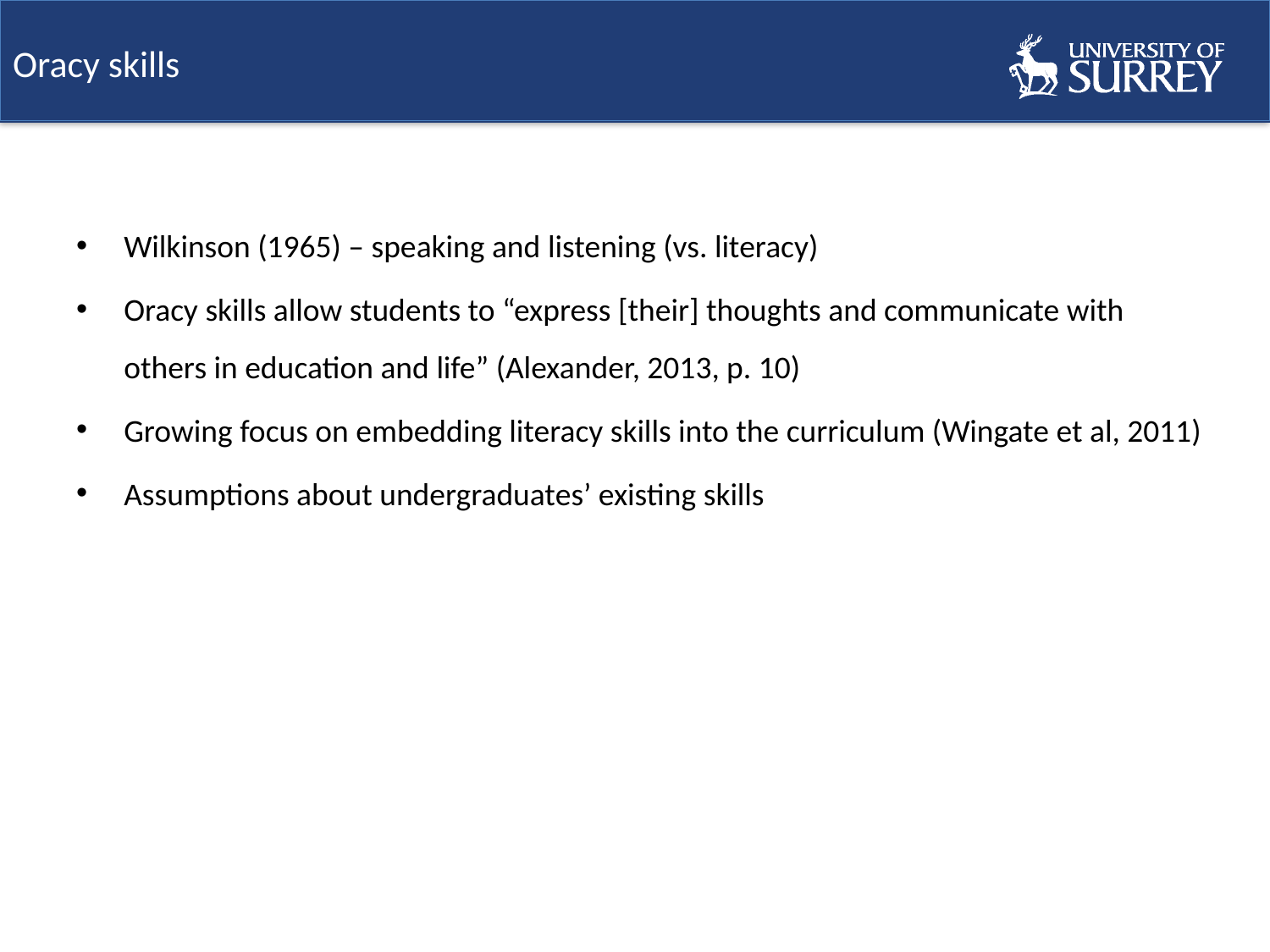

# Oracy skills

Wilkinson (1965) – speaking and listening (vs. literacy)
Oracy skills allow students to “express [their] thoughts and communicate with others in education and life” (Alexander, 2013, p. 10)
Growing focus on embedding literacy skills into the curriculum (Wingate et al, 2011)
Assumptions about undergraduates’ existing skills